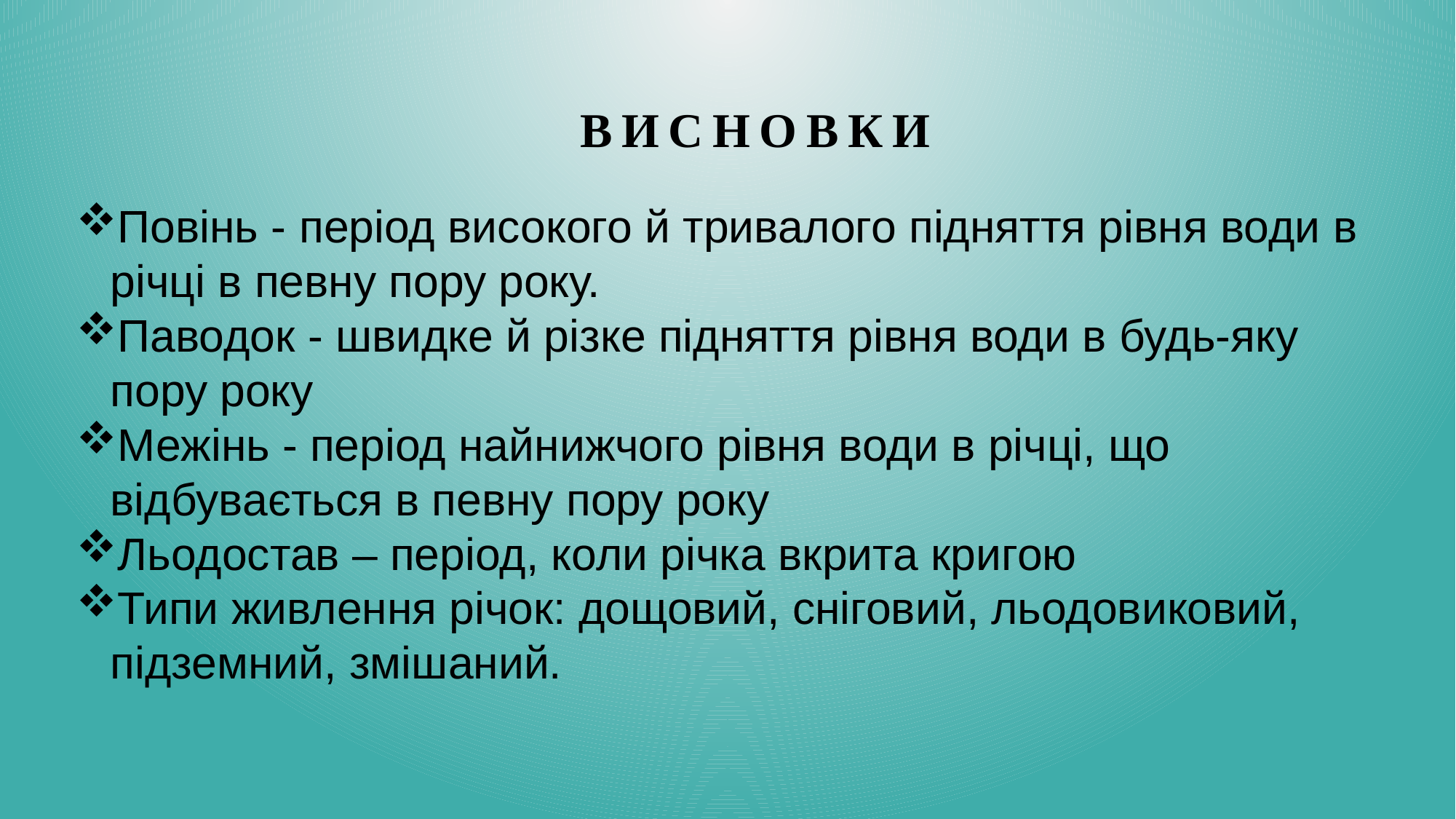

# Висновки

Повінь - період високого й тривалого підняття рівня води в річці в певну пору року.
Паводок - швидке й різке підняття рівня води в будь-яку пору року
Межінь - період найнижчого рівня води в річці, що відбувається в певну пору року
Льодостав – період, коли річка вкрита кригою
Типи живлення річок: дощовий, сніговий, льодовиковий, підземний, змішаний.